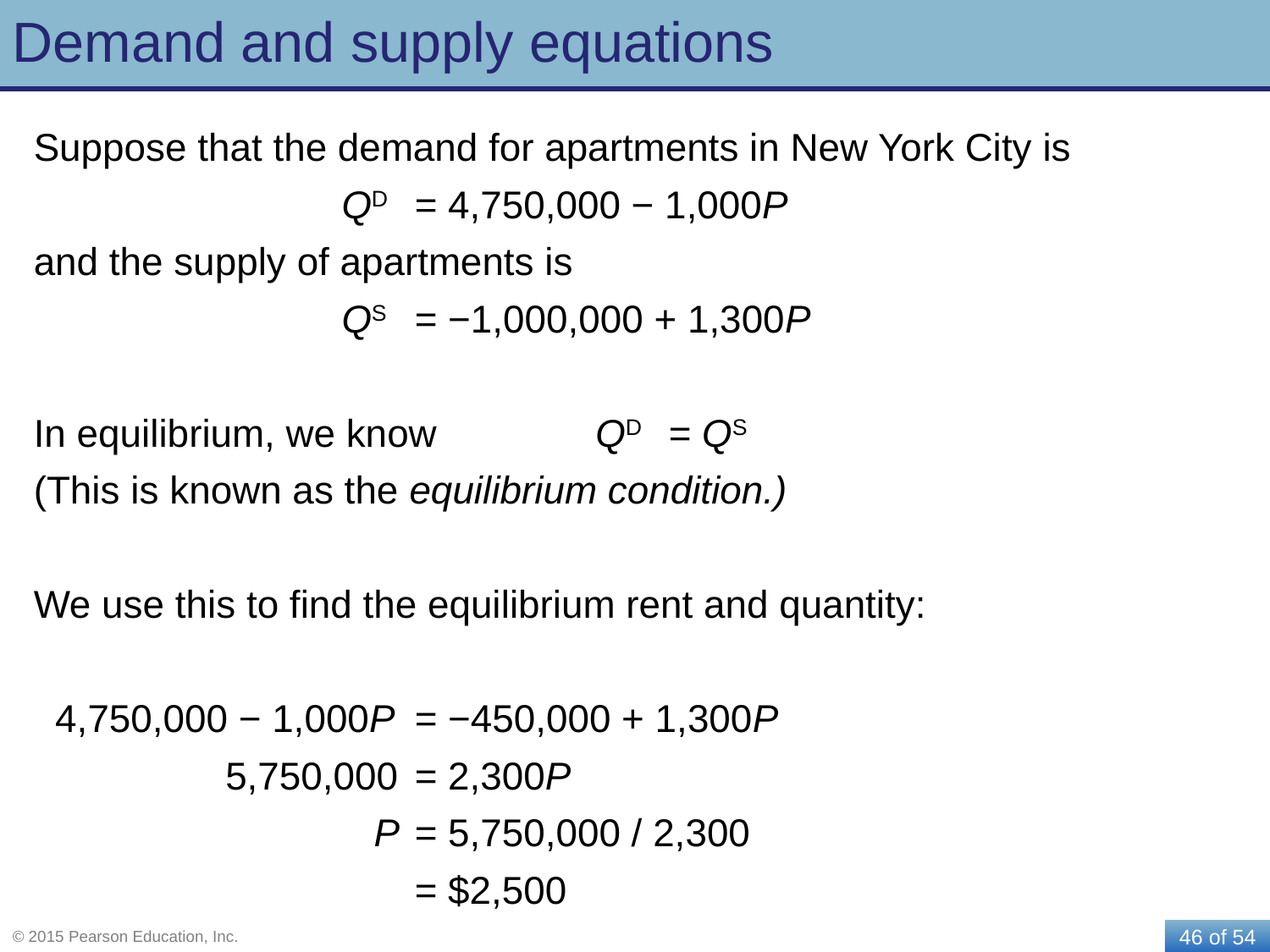

# Demand and supply equations
Suppose that the demand for apartments in New York City is
		     QD 	= 4,750,000 − 1,000P
and the supply of apartments is
		     QS	= −1,000,000 + 1,300P

In equilibrium, we know 	     QD 	= QS
(This is known as the equilibrium condition.)

We use this to find the equilibrium rent and quantity:

  4,750,000 − 1,000P 	= −450,000 + 1,300P
	      5,750,000	= 2,300P
		        P	= 5,750,000 / 2,300
			= $2,500